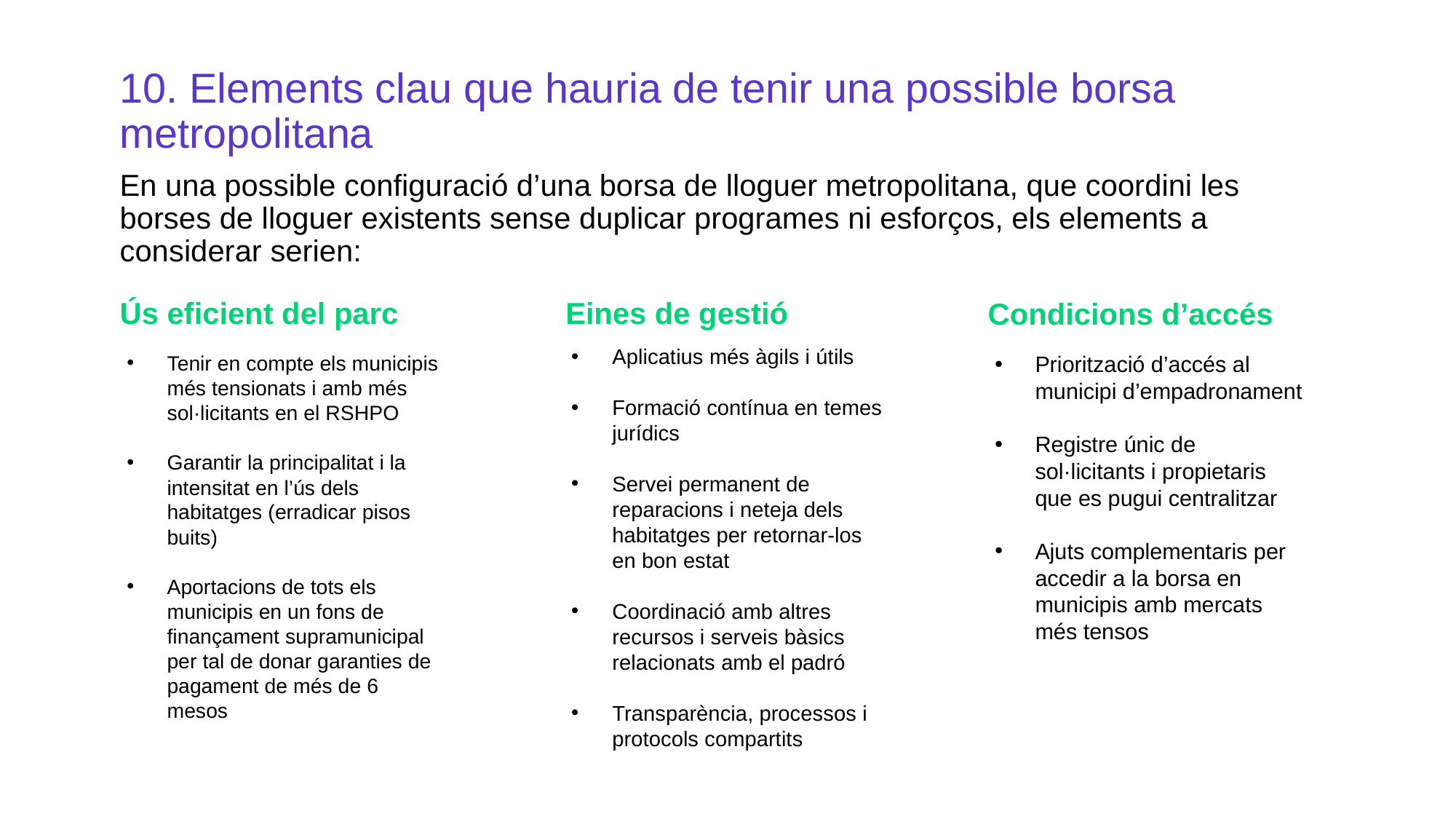

10. Elements clau que hauria de tenir una possible borsa metropolitana
En una possible configuració d’una borsa de lloguer metropolitana, que coordini les borses de lloguer existents sense duplicar programes ni esforços, els elements a considerar serien:
Ús eficient del parc

Eines de gestió

Condicions d’accés

Aplicatius més àgils i útils

Formació contínua en temes jurídics

Servei permanent de reparacions i neteja dels habitatges per retornar-los en bon estat

Coordinació amb altres recursos i serveis bàsics relacionats amb el padró

Transparència, processos i protocols compartits

Tenir en compte els municipis més tensionats i amb més sol·licitants en el RSHPO

Garantir la principalitat i la intensitat en l’ús dels habitatges (erradicar pisos buits)

Aportacions de tots els municipis en un fons de finançament supramunicipal per tal de donar garanties de pagament de més de 6 mesos
Priorització d’accés al municipi d’empadronament

Registre únic de sol·licitants i propietaris que es pugui centralitzar

Ajuts complementaris per accedir a la borsa en municipis amb mercats més tensos